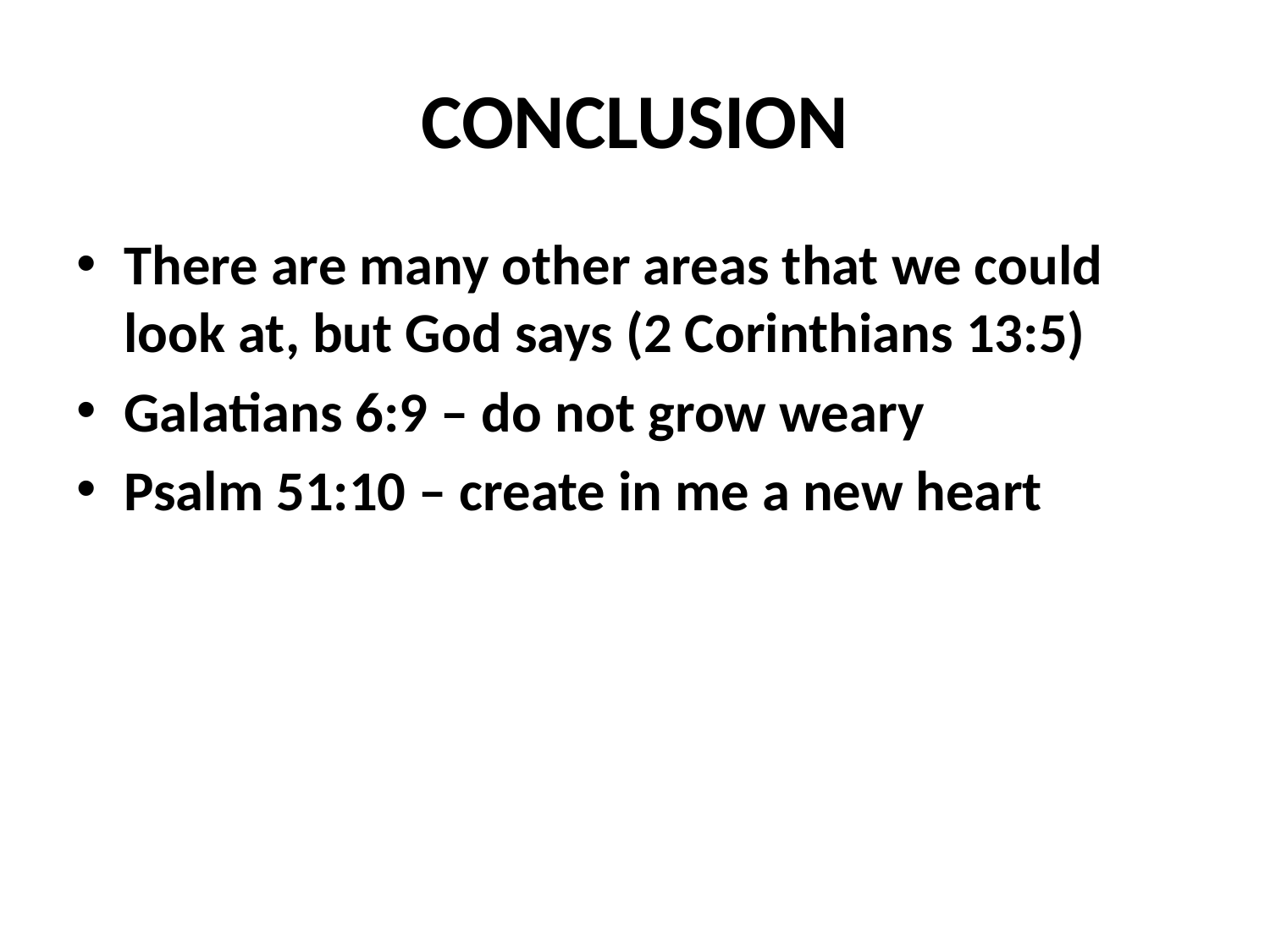

# CONCLUSION
There are many other areas that we could look at, but God says (2 Corinthians 13:5)
Galatians 6:9 – do not grow weary
Psalm 51:10 – create in me a new heart